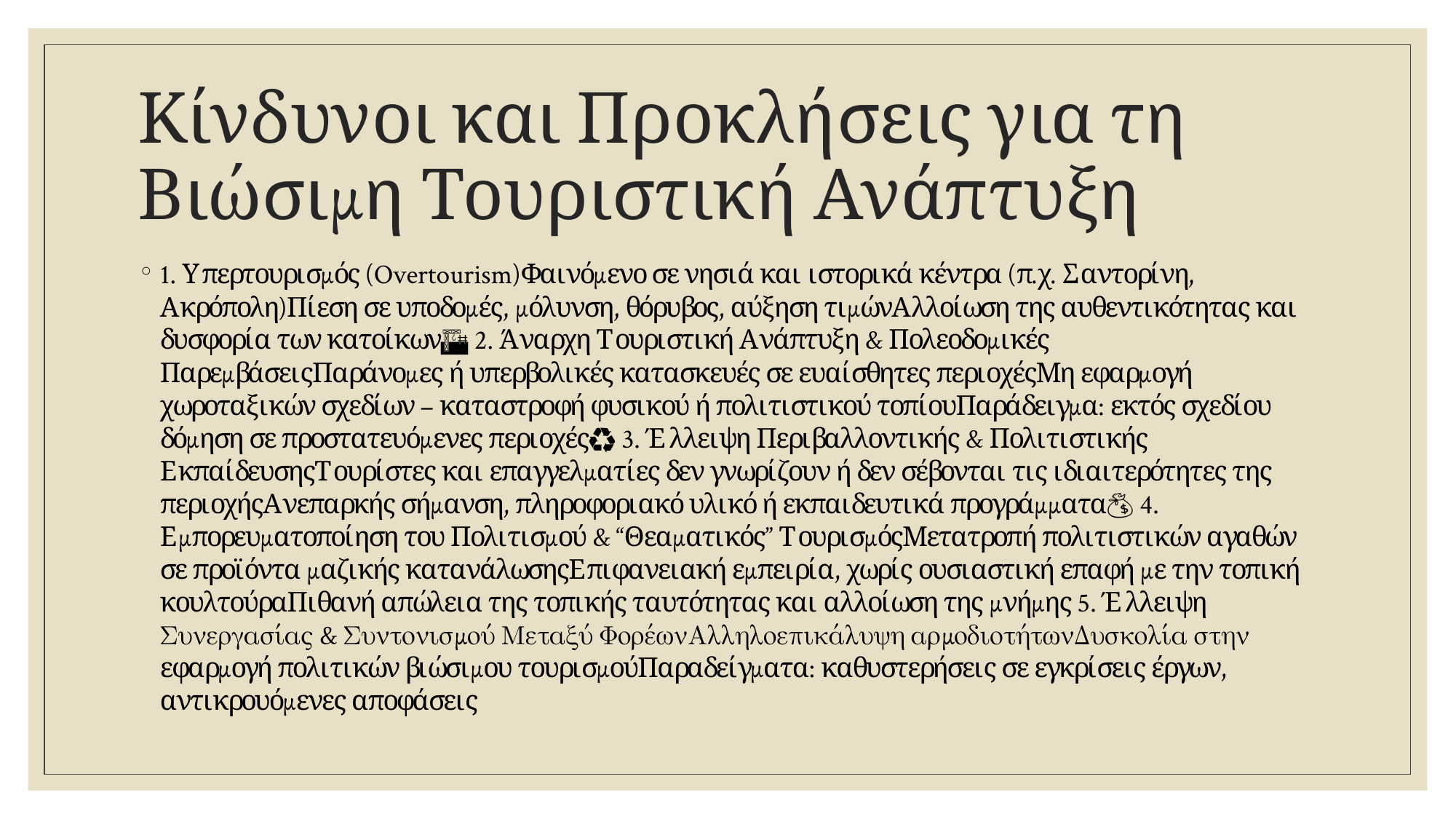

# Κίνδυνοι και Προκλήσεις για τη Βιώσιμη Τουριστική Ανάπτυξη
1. Υπερτουρισμός (Overtourism)Φαινόμενο σε νησιά και ιστορικά κέντρα (π.χ. Σαντορίνη, Ακρόπολη)Πίεση σε υποδομές, μόλυνση, θόρυβος, αύξηση τιμώνΑλλοίωση της αυθεντικότητας και δυσφορία των κατοίκων🏗️ 2. Άναρχη Τουριστική Ανάπτυξη & Πολεοδομικές ΠαρεμβάσειςΠαράνομες ή υπερβολικές κατασκευές σε ευαίσθητες περιοχέςΜη εφαρμογή χωροταξικών σχεδίων – καταστροφή φυσικού ή πολιτιστικού τοπίουΠαράδειγμα: εκτός σχεδίου δόμηση σε προστατευόμενες περιοχές♻️ 3. Έλλειψη Περιβαλλοντικής & Πολιτιστικής ΕκπαίδευσηςΤουρίστες και επαγγελματίες δεν γνωρίζουν ή δεν σέβονται τις ιδιαιτερότητες της περιοχήςΑνεπαρκής σήμανση, πληροφοριακό υλικό ή εκπαιδευτικά προγράμματα💰 4. Εμπορευματοποίηση του Πολιτισμού & “Θεαματικός” ΤουρισμόςΜετατροπή πολιτιστικών αγαθών σε προϊόντα μαζικής κατανάλωσηςΕπιφανειακή εμπειρία, χωρίς ουσιαστική επαφή με την τοπική κουλτούραΠιθανή απώλεια της τοπικής ταυτότητας και αλλοίωση της μνήμης🧩 5. Έλλειψη Συνεργασίας & Συντονισμού Μεταξύ ΦορέωνΑλληλοεπικάλυψη αρμοδιοτήτωνΔυσκολία στην εφαρμογή πολιτικών βιώσιμου τουρισμούΠαραδείγματα: καθυστερήσεις σε εγκρίσεις έργων, αντικρουόμενες αποφάσεις